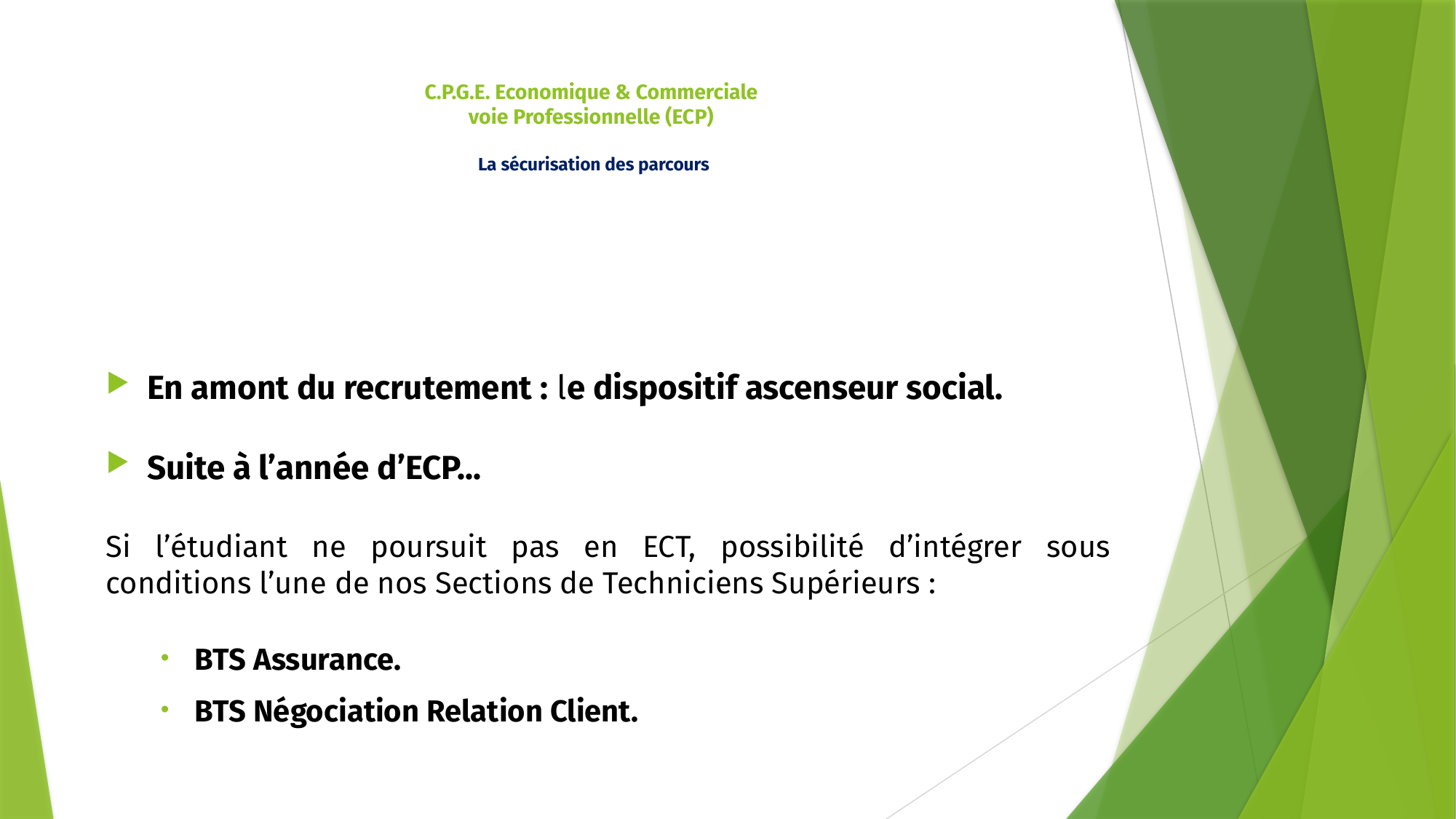

# C.P.G.E. Economique & Commerciale voie Professionnelle (ECP) La sécurisation des parcours
En amont du recrutement : le dispositif ascenseur social.

Suite à l’année d’ECP...

Si l’étudiant ne poursuit pas en ECT, possibilité d’intégrer sous conditions l’une de nos Sections de Techniciens Supérieurs :

BTS Assurance.
BTS Négociation Relation Client.